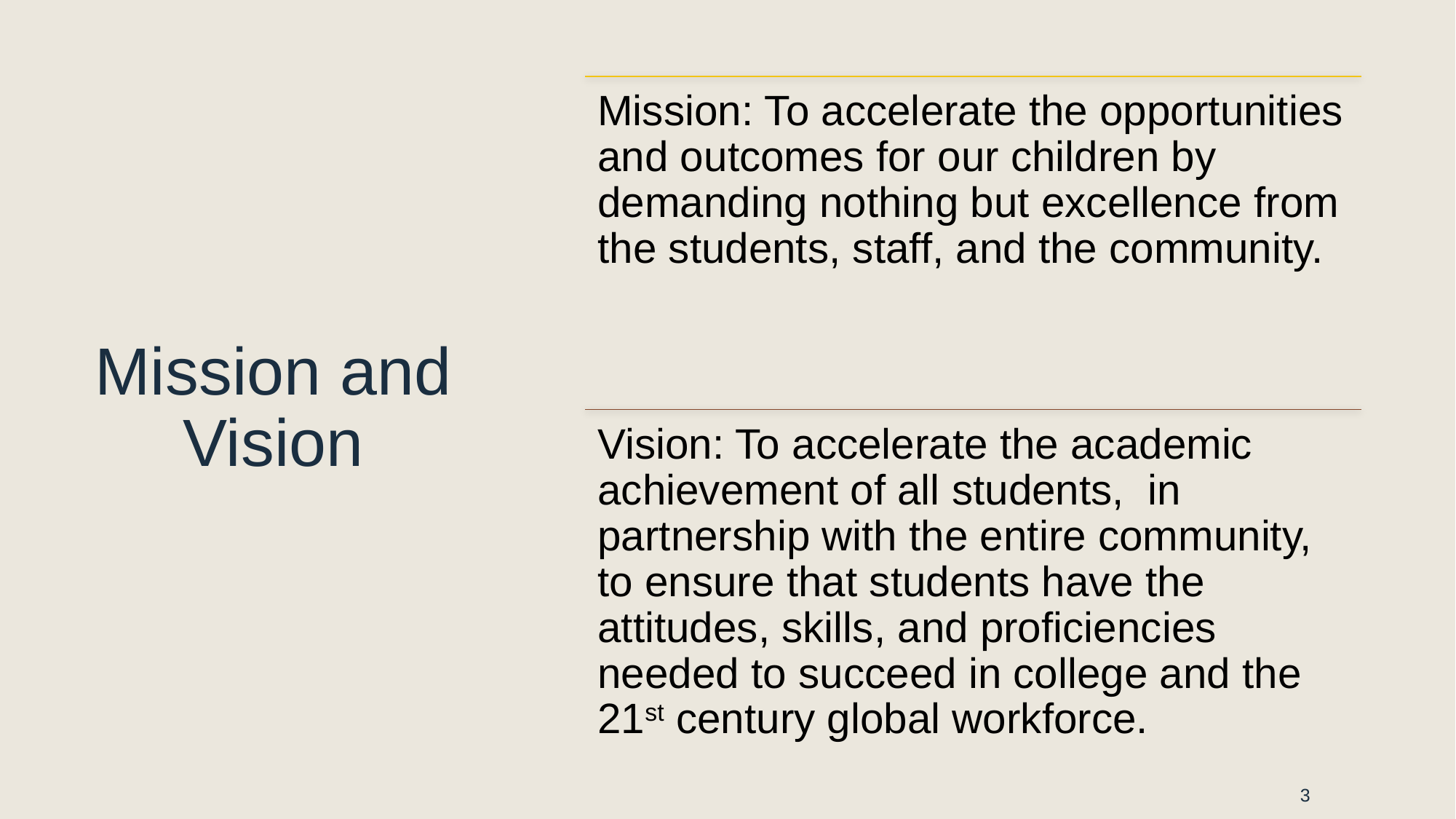

# Mission and Vision

Mission: To accelerate the opportunities and outcomes for our children by demanding nothing but excellence from the students, staff, and the community.

Vision: To accelerate the academic achievement of all students,  in partnership with the entire community, to ensure that students have the attitudes, skills, and proficiencies needed to succeed in college and the 21st century global workforce.
3